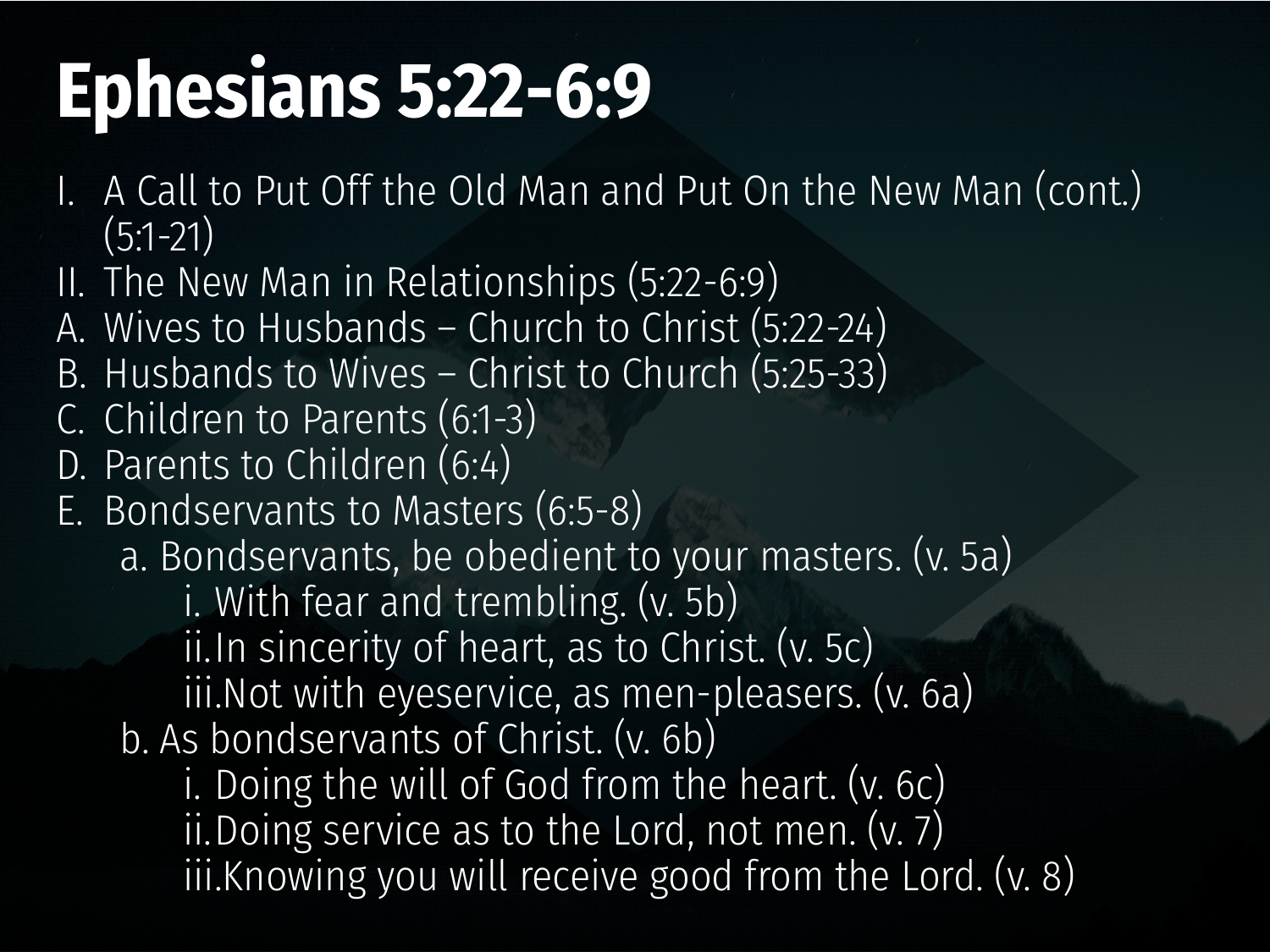

# Ephesians 5:22-6:9
A Call to Put Off the Old Man and Put On the New Man (cont.) (5:1-21)
The New Man in Relationships (5:22-6:9)
Wives to Husbands – Church to Christ (5:22-24)
Husbands to Wives – Christ to Church (5:25-33)
Children to Parents (6:1-3)
Parents to Children (6:4)
Bondservants to Masters (6:5-8)
Bondservants, be obedient to your masters. (v. 5a)
With fear and trembling. (v. 5b)
In sincerity of heart, as to Christ. (v. 5c)
Not with eyeservice, as men-pleasers. (v. 6a)
As bondservants of Christ. (v. 6b)
Doing the will of God from the heart. (v. 6c)
Doing service as to the Lord, not men. (v. 7)
Knowing you will receive good from the Lord. (v. 8)